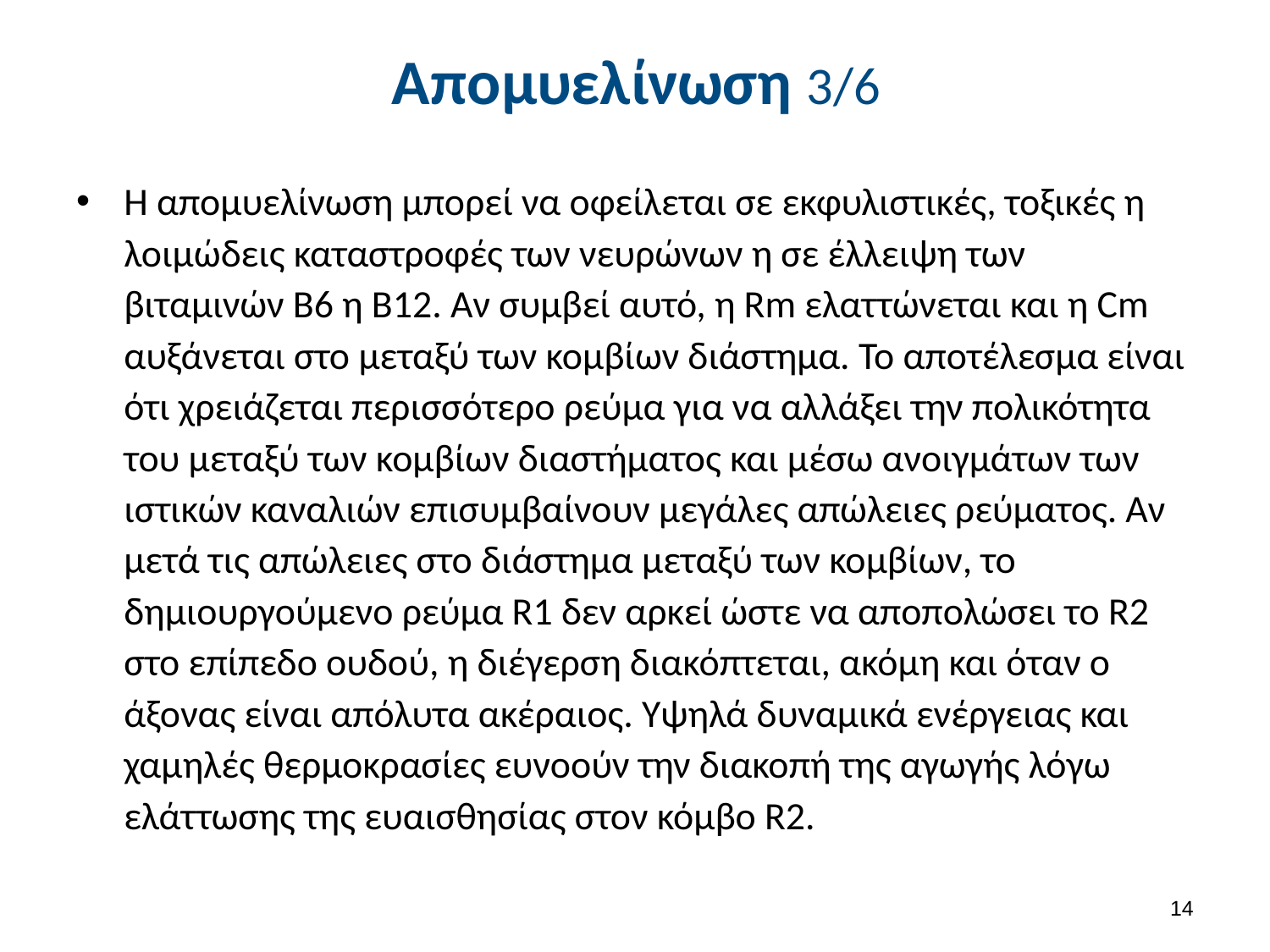

# Απομυελίνωση 3/6
Η απομυελίνωση μπορεί να οφείλεται σε εκφυλιστικές, τοξικές η λοιμώδεις καταστροφές των νευρώνων η σε έλλειψη των βιταμινών Β6 η Β12. Αν συμβεί αυτό, η Rm ελαττώνεται και η Cm αυξάνεται στο μεταξύ των κομβίων διάστημα. Το αποτέλεσμα είναι ότι χρειάζεται περισσότερο ρεύμα για να αλλάξει την πολικότητα του μεταξύ των κομβίων διαστήματος και μέσω ανοιγμάτων των ιστικών καναλιών επισυμβαίνουν μεγάλες απώλειες ρεύματος. Αν μετά τις απώλειες στο διάστημα μεταξύ των κομβίων, το δημιουργούμενο ρεύμα R1 δεν αρκεί ώστε να αποπολώσει το R2 στο επίπεδο ουδού, η διέγερση διακόπτεται, ακόμη και όταν ο άξονας είναι απόλυτα ακέραιος. Υψηλά δυναμικά ενέργειας και χαμηλές θερμοκρασίες ευνοούν την διακοπή της αγωγής λόγω ελάττωσης της ευαισθησίας στον κόμβο R2.
14